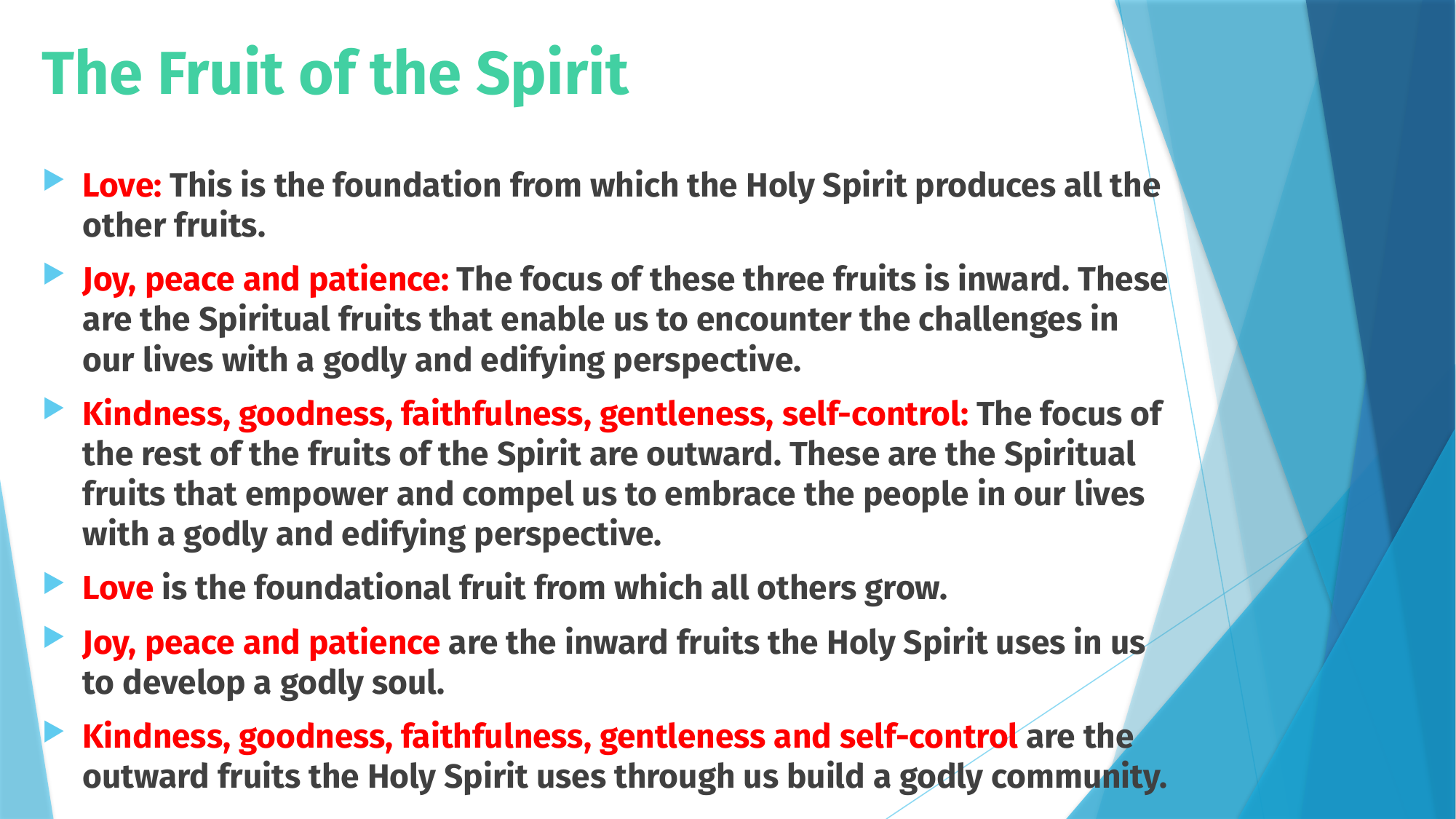

# The Fruit of the Spirit
Love: This is the foundation from which the Holy Spirit produces all the other fruits.
Joy, peace and patience: The focus of these three fruits is inward. These are the Spiritual fruits that enable us to encounter the challenges in our lives with a godly and edifying perspective.
Kindness, goodness, faithfulness, gentleness, self-control: The focus of the rest of the fruits of the Spirit are outward. These are the Spiritual fruits that empower and compel us to embrace the people in our lives with a godly and edifying perspective.
Love is the foundational fruit from which all others grow.
Joy, peace and patience are the inward fruits the Holy Spirit uses in us to develop a godly soul.
Kindness, goodness, faithfulness, gentleness and self-control are the outward fruits the Holy Spirit uses through us build a godly community.